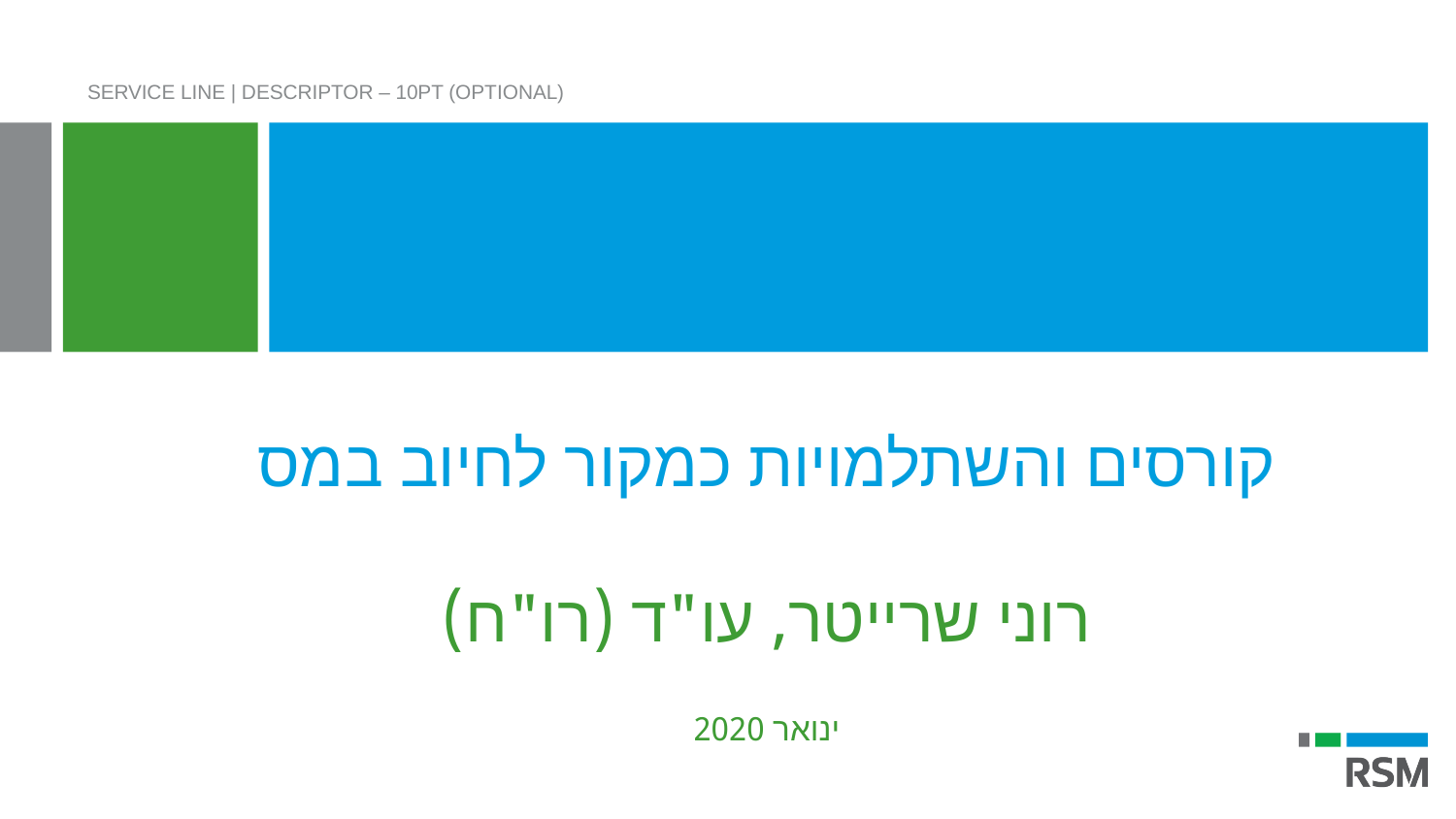

SERVICE LINE | DESCRIPTOR – 10PT (OPTIONAL)
# קורסים והשתלמויות כמקור לחיוב במס רוני שרייטר, עו"ד (רו"ח) ינואר 2020